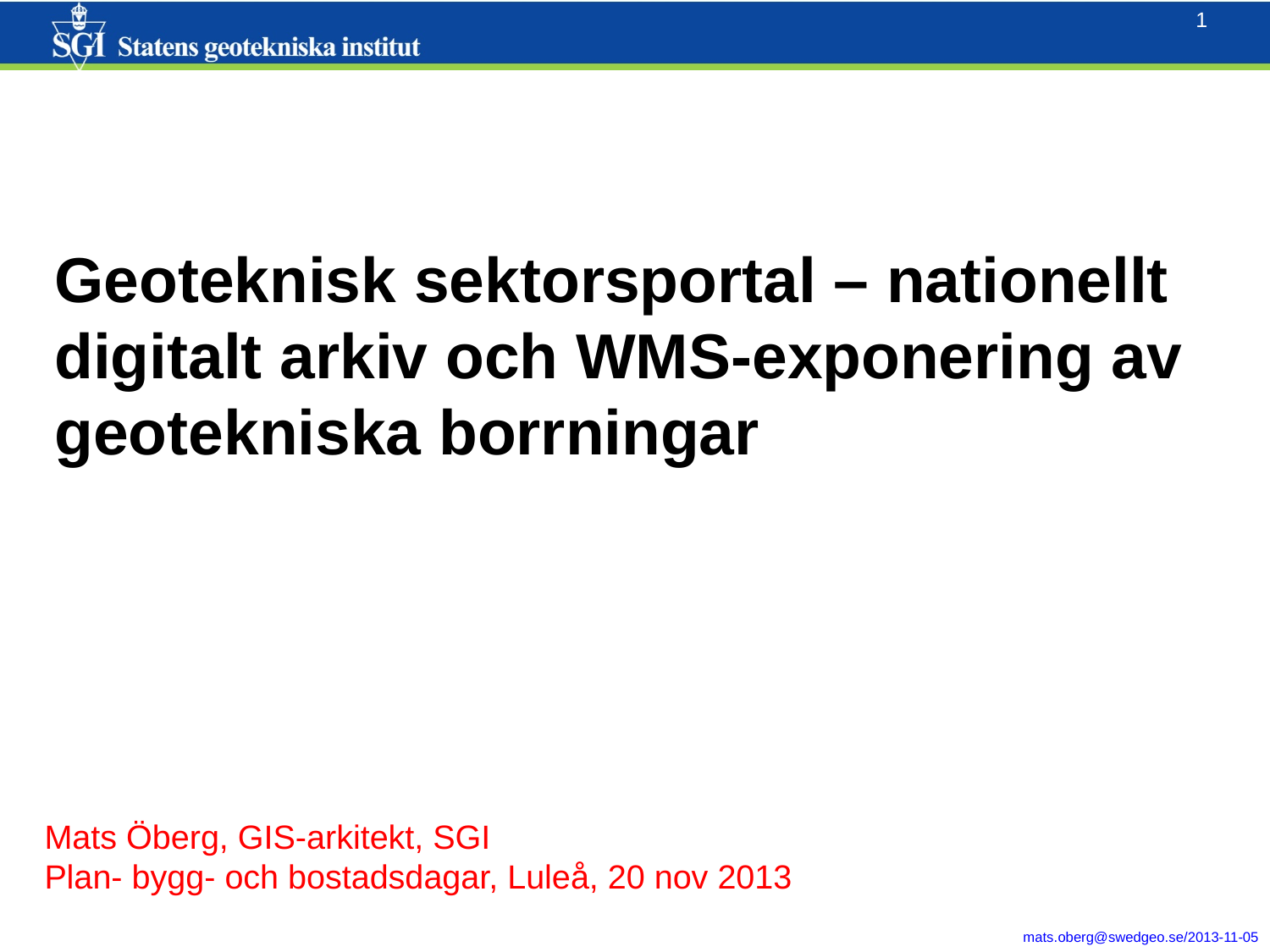

Geoteknisk sektorsportal – nationellt digitalt arkiv och WMS-exponering av geotekniska borrningar
Mats Öberg, GIS-arkitekt, SGI
Plan- bygg- och bostadsdagar, Luleå, 20 nov 2013